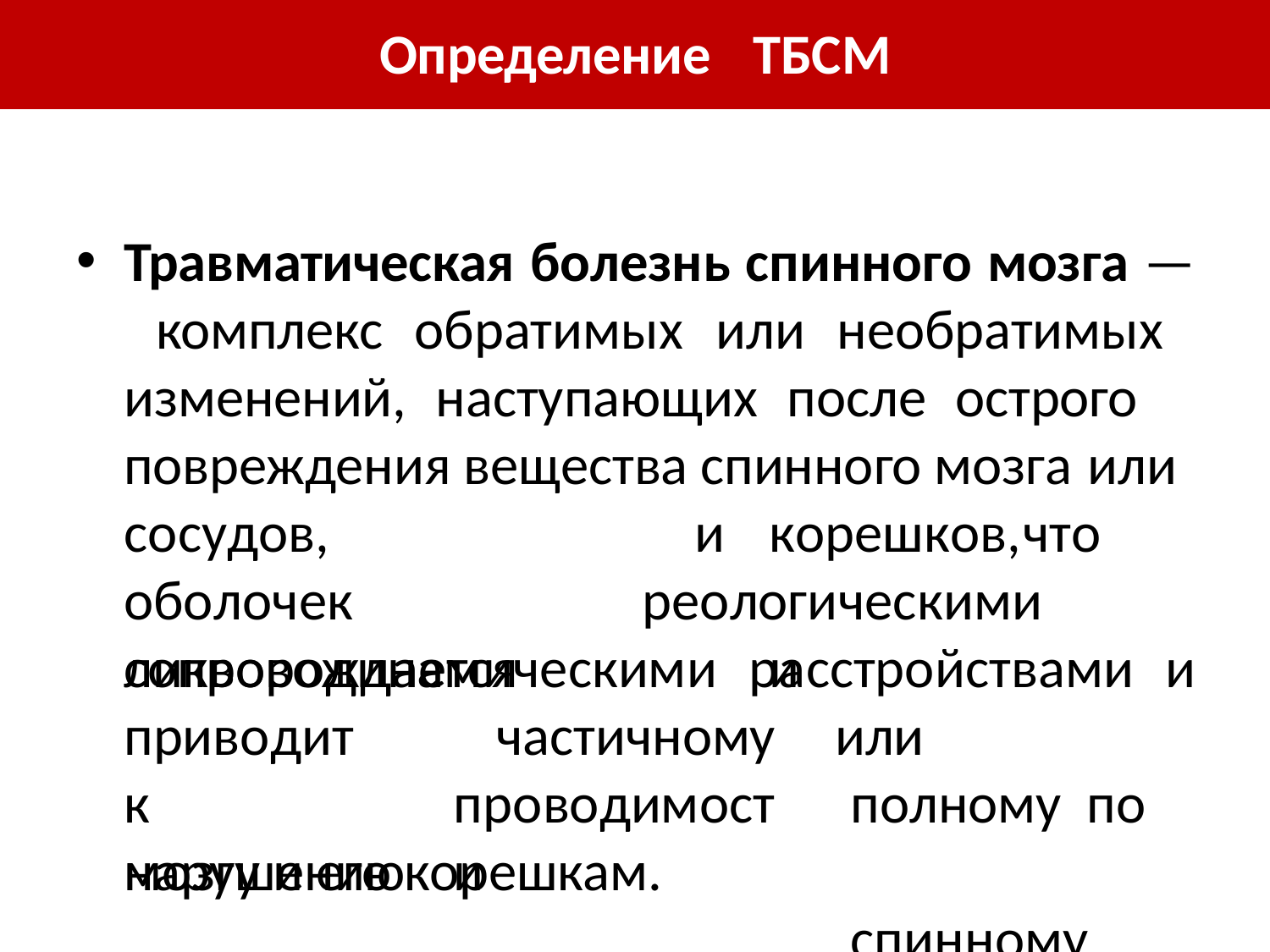

Определение
# ТБСМ
Травматическая болезнь спинного мозга —  комплекс обратимых или необратимых  изменений, наступающих после острого   повреждения вещества спинного мозга или
сосудов,	оболочек  сопровождается
и	корешков,	что  реологическими		и
ликвородинамическими	расстройствами	и
приводит	к  нарушению
частичному  проводимости
или		полному  по	спинному
мозгу и его корешкам.